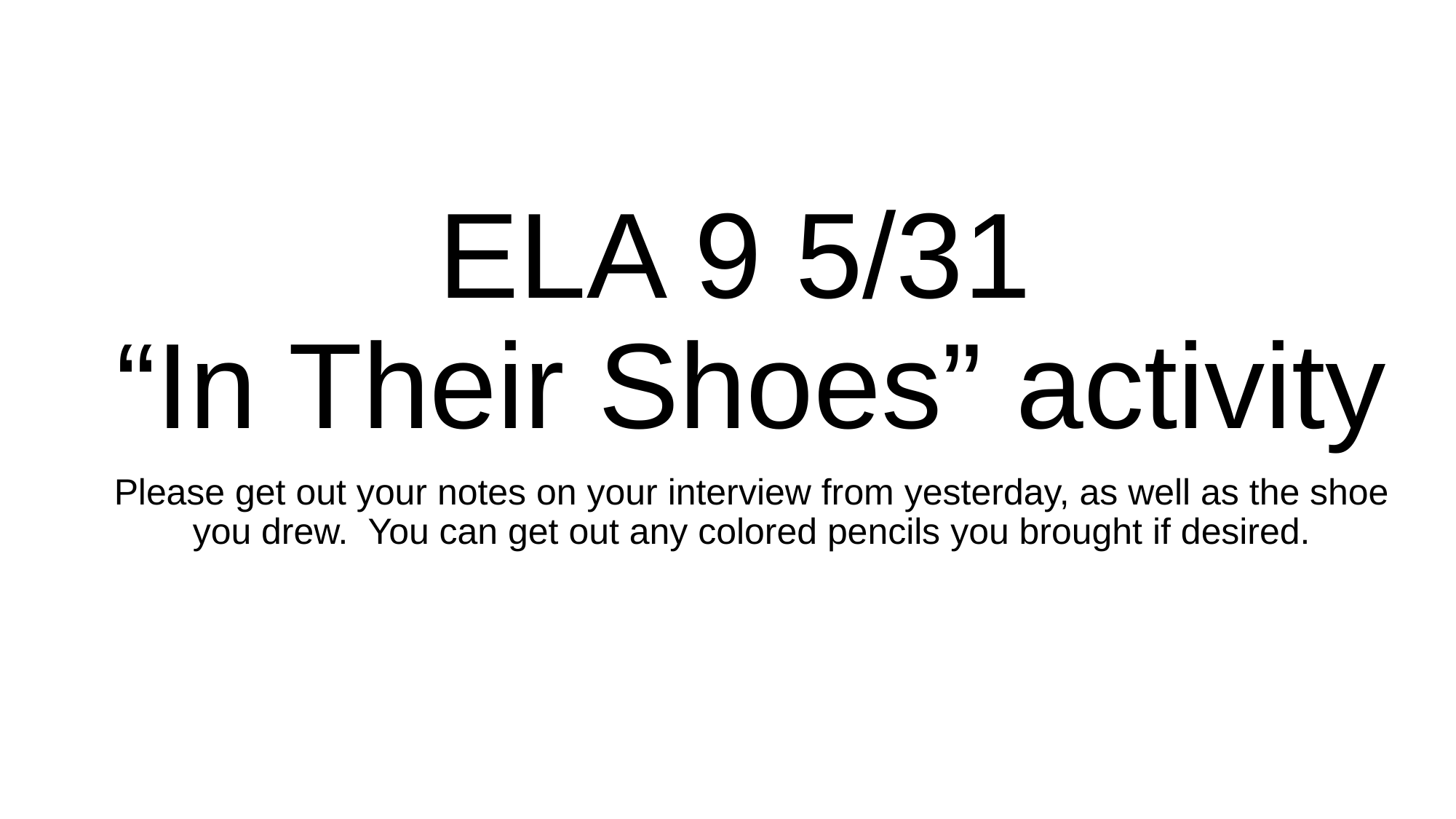

# ELA 9 5/31 “In Their Shoes” activity
Please get out your notes on your interview from yesterday, as well as the shoe you drew.  You can get out any colored pencils you brought if desired.